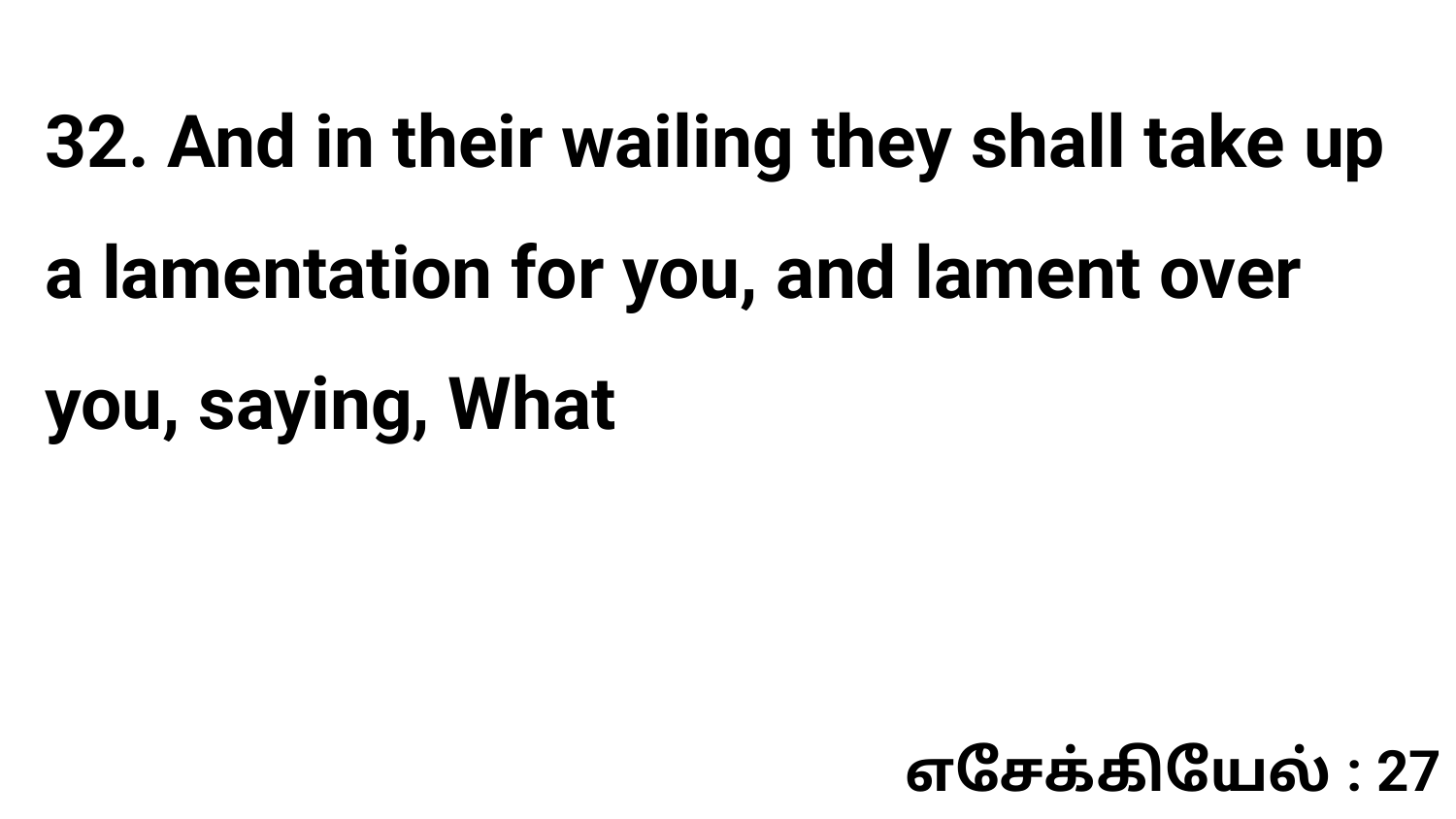

32. And in their wailing they shall take up a lamentation for you, and lament over you, saying, What
எசேக்கியேல் : 27